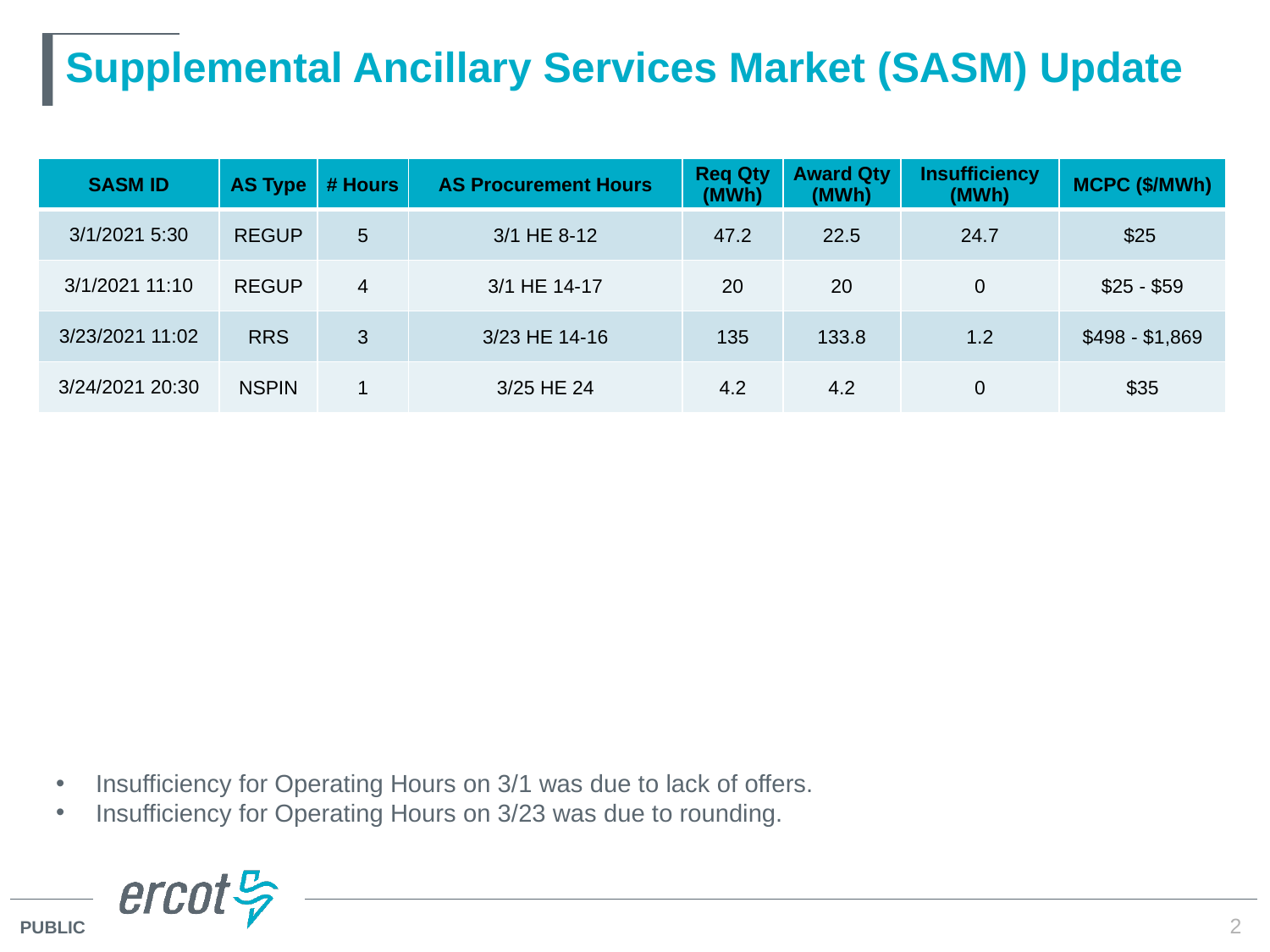

# Supplemental Ancillary Services Market (SASM) Update
| SASM ID | AS Type | # Hours | AS Procurement Hours | Req Qty (MWh) | Award Qty (MWh) | Insufficiency (MWh) | MCPC ($/MWh) |
| --- | --- | --- | --- | --- | --- | --- | --- |
| 3/1/2021 5:30 | REGUP | 5 | 3/1 HE 8-12 | 47.2 | 22.5 | 24.7 | $25 |
| 3/1/2021 11:10 | REGUP | 4 | 3/1 HE 14-17 | 20 | 20 | 0 | $25 - $59 |
| 3/23/2021 11:02 | RRS | 3 | 3/23 HE 14-16 | 135 | 133.8 | 1.2 | $498 - $1,869 |
| 3/24/2021 20:30 | NSPIN | 1 | 3/25 HE 24 | 4.2 | 4.2 | 0 | $35 |
Insufficiency for Operating Hours on 3/1 was due to lack of offers.
Insufficiency for Operating Hours on 3/23 was due to rounding.
2